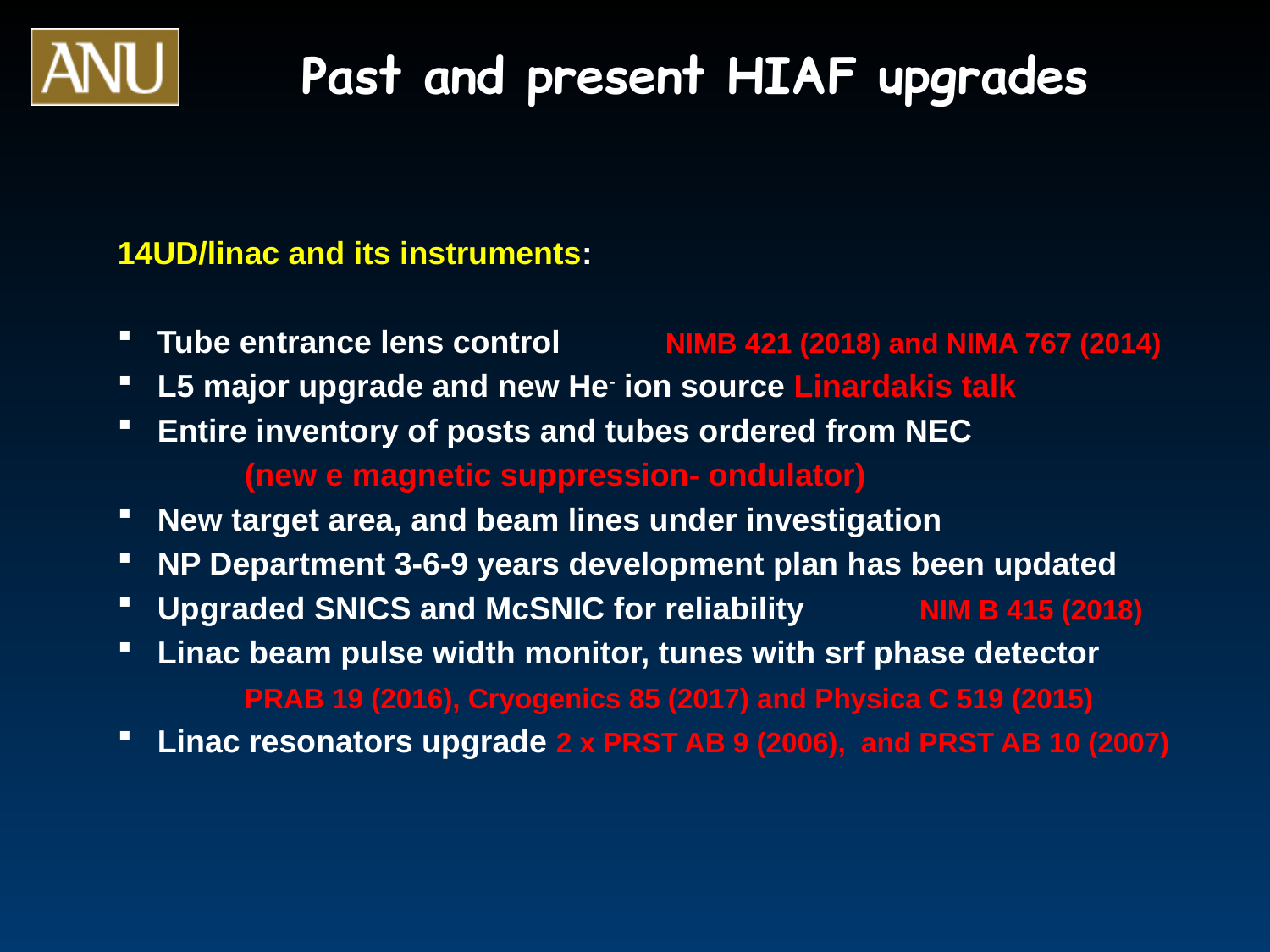

Past and present HIAF upgrades
14UD/linac and its instruments:

Tube entrance lens control	NIMB 421 (2018) and NIMA 767 (2014)
L5 major upgrade and new He- ion source Linardakis talk
Entire inventory of posts and tubes ordered from NEC
	(new e magnetic suppression- ondulator)
New target area, and beam lines under investigation
NP Department 3-6-9 years development plan has been updated
Upgraded SNICS and McSNIC for reliability 	NIM B 415 (2018)
Linac beam pulse width monitor, tunes with srf phase detector
	PRAB 19 (2016), Cryogenics 85 (2017) and Physica C 519 (2015)
Linac resonators upgrade 2 x PRST AB 9 (2006),  and PRST AB 10 (2007)